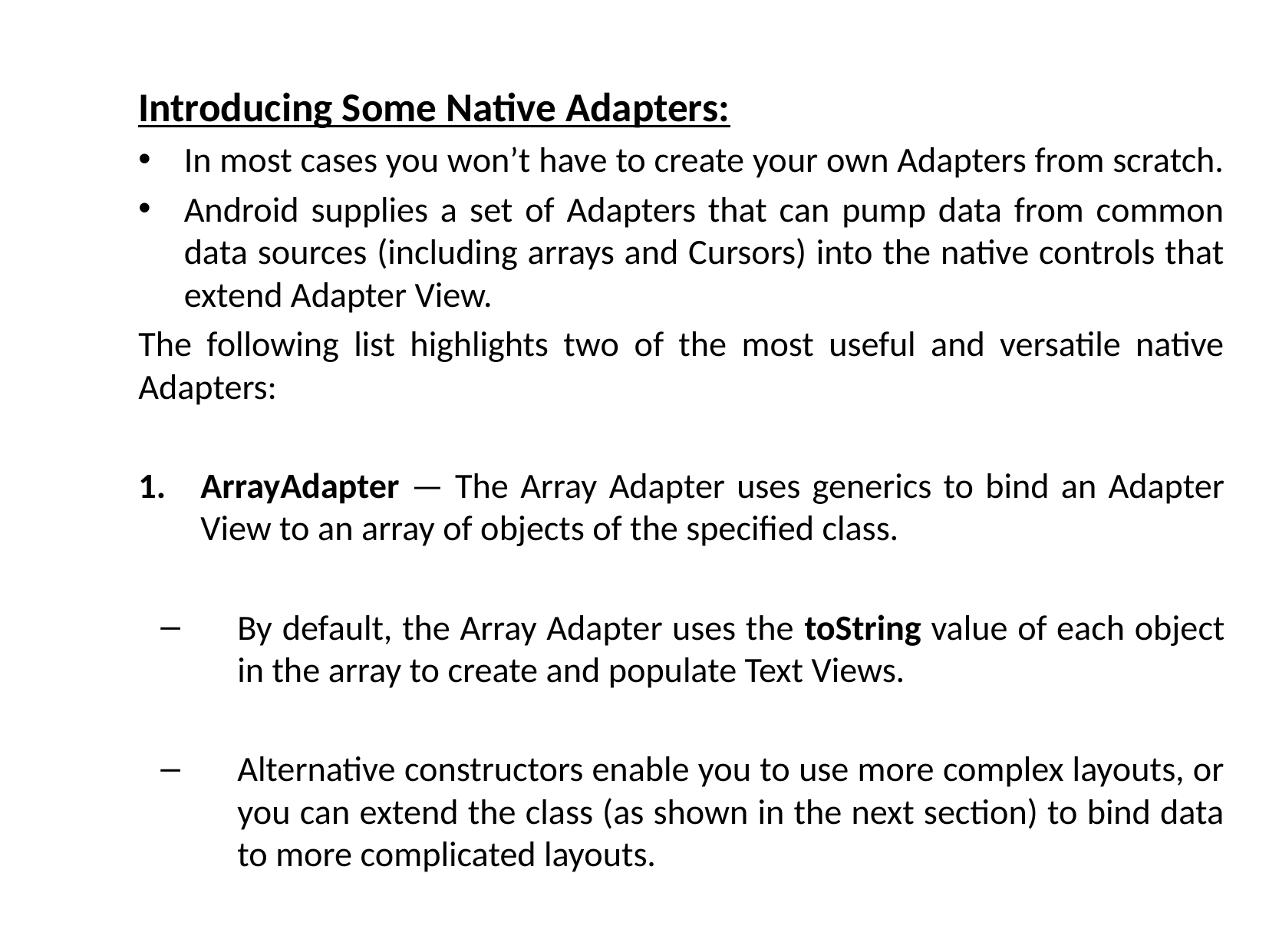

Introducing Some Native Adapters:
In most cases you won’t have to create your own Adapters from scratch.
Android supplies a set of Adapters that can pump data from common data sources (including arrays and Cursors) into the native controls that extend Adapter View.
The following list highlights two of the most useful and versatile native Adapters:

ArrayAdapter — The Array Adapter uses generics to bind an Adapter View to an array of objects of the specified class.

By default, the Array Adapter uses the toString value of each object in the array to create and populate Text Views.

Alternative constructors enable you to use more complex layouts, or you can extend the class (as shown in the next section) to bind data to more complicated layouts.